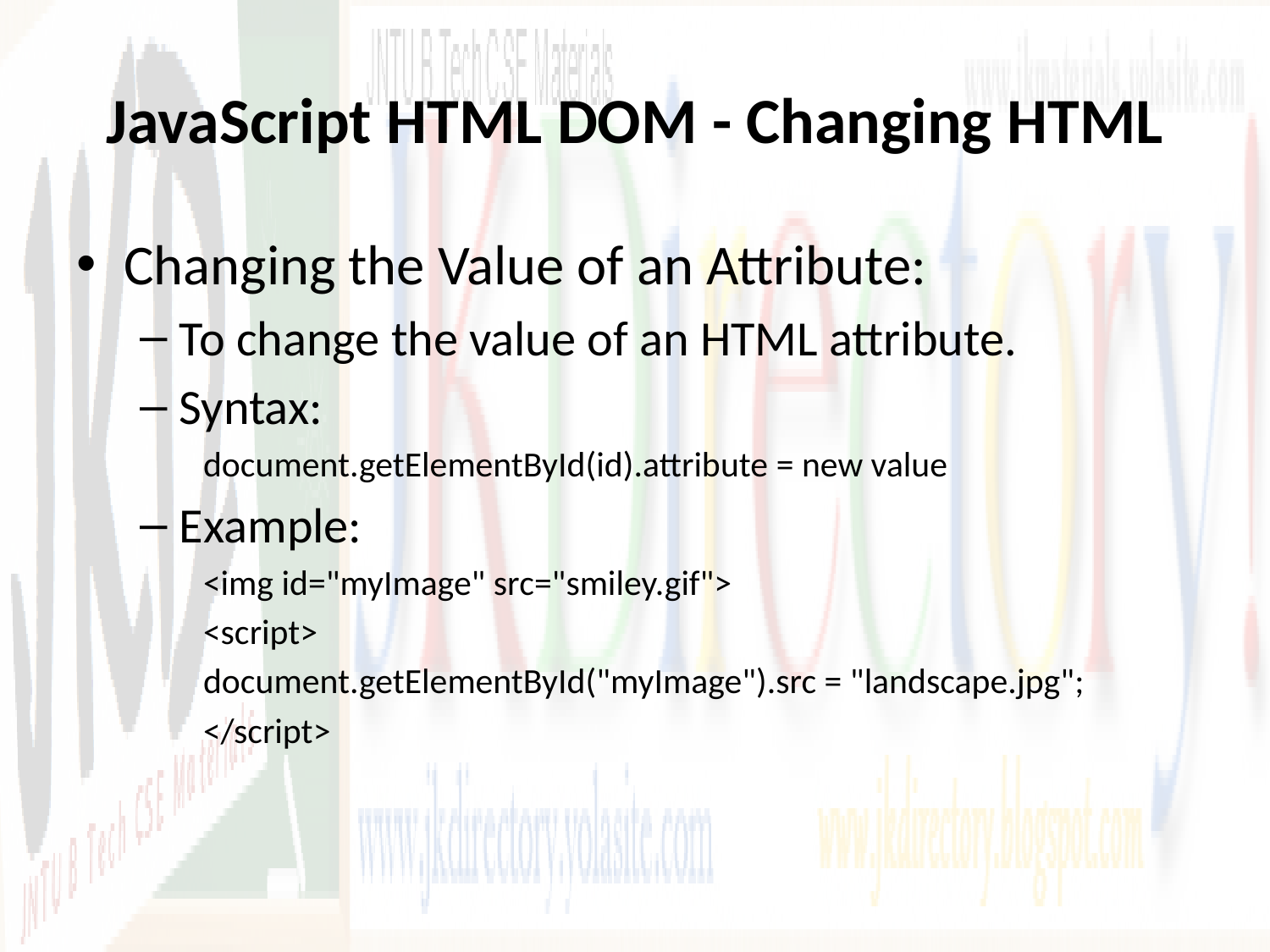

# JavaScript HTML DOM - Changing HTML
Changing the Value of an Attribute:
To change the value of an HTML attribute.
Syntax:
document.getElementById(id).attribute = new value
Example:
<img id="myImage" src="smiley.gif">
<script>
document.getElementById("myImage").src = "landscape.jpg";
</script>